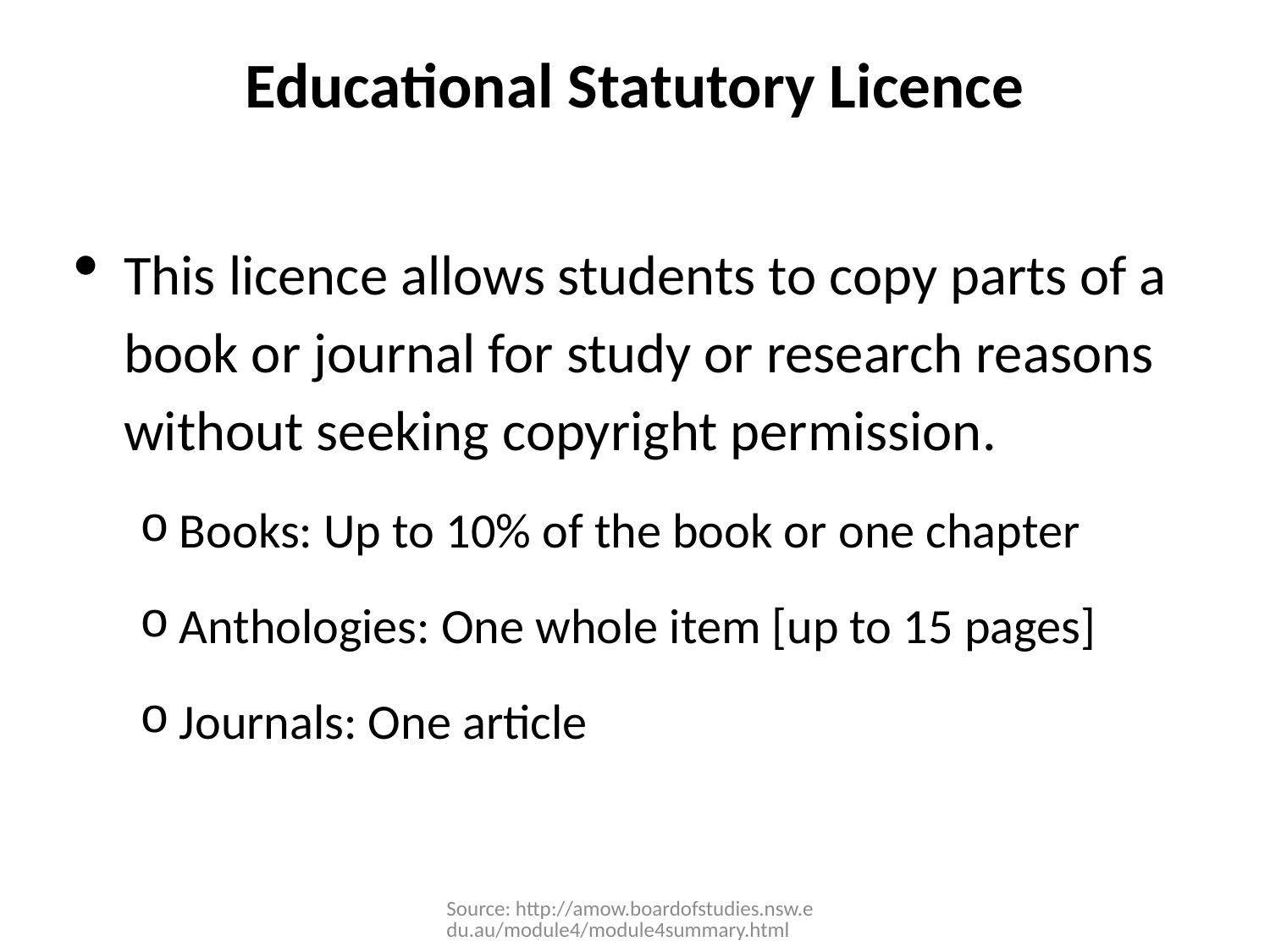

# Educational Statutory Licence
This licence allows students to copy parts of a book or journal for study or research reasons without seeking copyright permission.
Books: Up to 10% of the book or one chapter
Anthologies: One whole item [up to 15 pages]
Journals: One article

Source: http://amow.boardofstudies.nsw.edu.au/module4/module4summary.html